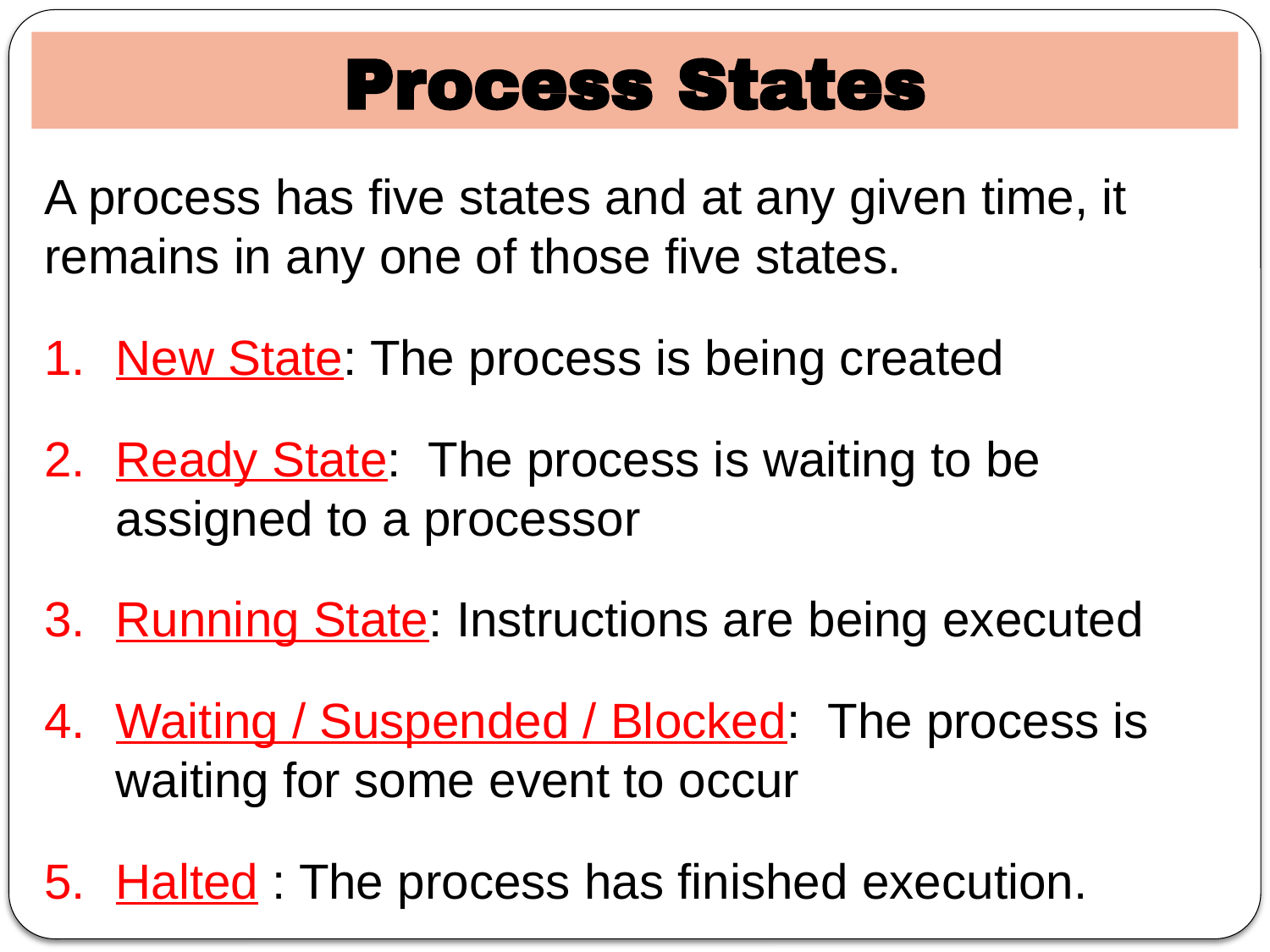

Process States
A process has five states and at any given time, it remains in any one of those five states.
New State: The process is being created
Ready State:  The process is waiting to be assigned to a processor
Running State: Instructions are being executed
Waiting / Suspended / Blocked:  The process is waiting for some event to occur
Halted : The process has finished execution.